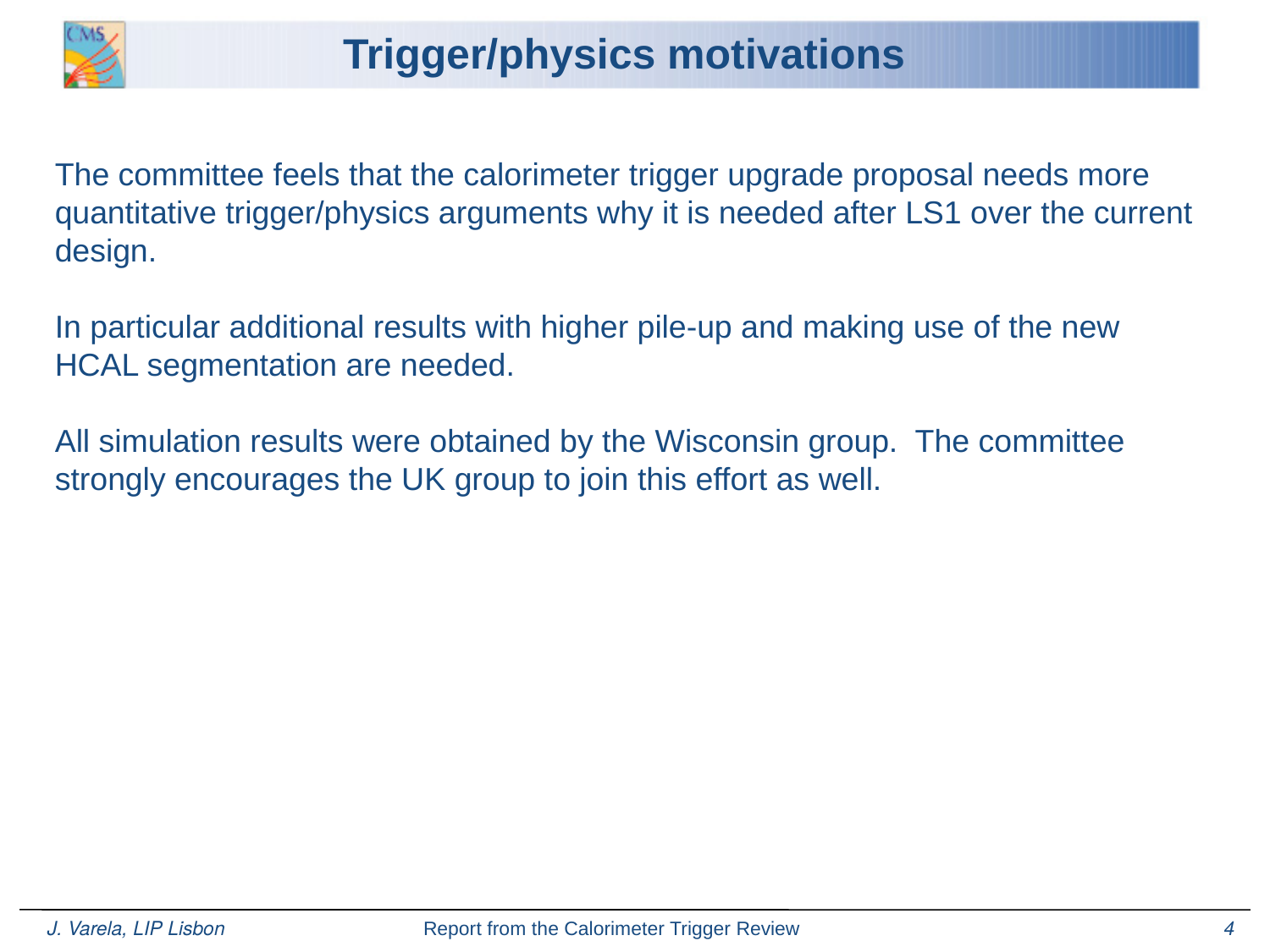

Trigger/physics motivations
The committee feels that the calorimeter trigger upgrade proposal needs more quantitative trigger/physics arguments why it is needed after LS1 over the current design.

In particular additional results with higher pile-up and making use of the new HCAL segmentation are needed.

All simulation results were obtained by the Wisconsin group.  The committee strongly encourages the UK group to join this effort as well.